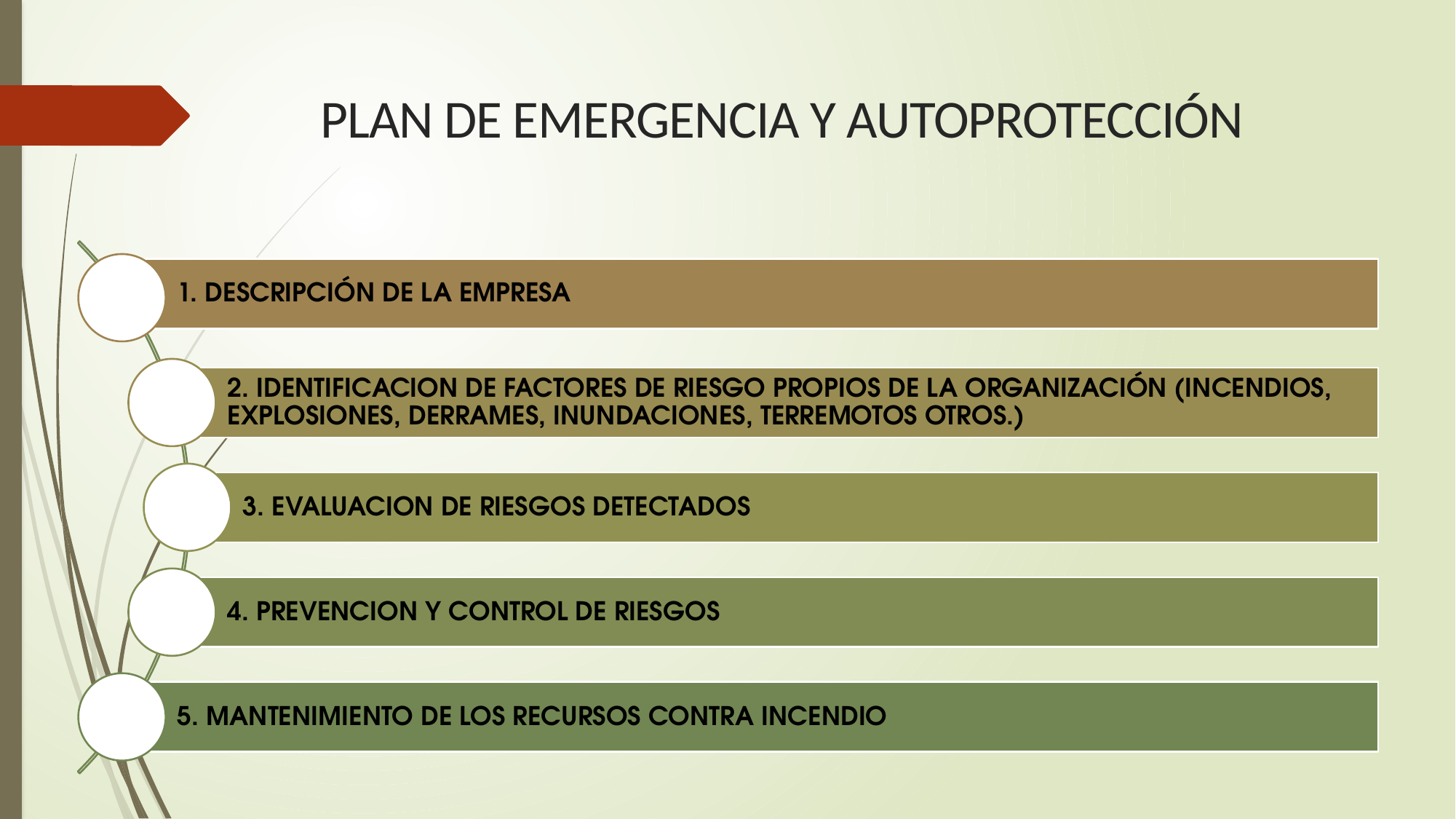

# PLAN DE EMERGENCIA Y AUTOPROTECCIÓN
1. DESCRIPCIÓN DE LA EMPRESA
2. IDENTIFICACION DE FACTORES DE RIESGO PROPIOS DE LA ORGANIZACIÓN (INCENDIOS, EXPLOSIONES, DERRAMES, INUNDACIONES, TERREMOTOS OTROS.)
3. EVALUACION DE RIESGOS DETECTADOS
4. PREVENCION Y CONTROL DE RIESGOS
5. MANTENIMIENTO DE LOS RECURSOS CONTRA INCENDIO